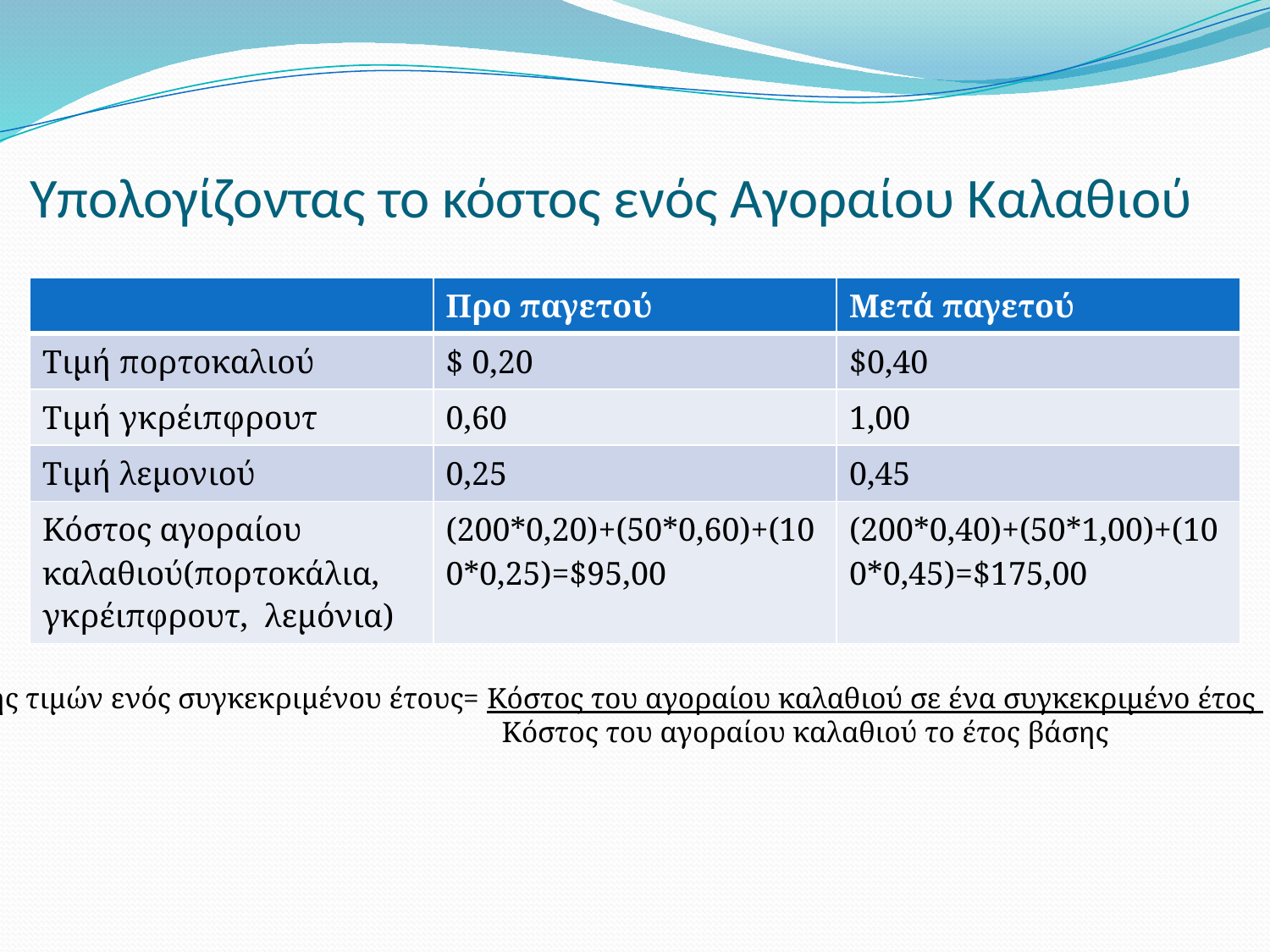

# Υπολογίζοντας το κόστος ενός Αγοραίου Καλαθιού
|  | Προ παγετού | Μετά παγετού |
| --- | --- | --- |
| Τιμή πορτοκαλιού | $ 0,20 | $0,40 |
| Τιμή γκρέιπφρουτ | 0,60 | 1,00 |
| Τιμή λεμονιού | 0,25 | 0,45 |
| Κόστος αγοραίου καλαθιού(πορτοκάλια, γκρέιπφρουτ, λεμόνια) | (200\*0,20)+(50\*0,60)+(100\*0,25)=$95,00 | (200\*0,40)+(50\*1,00)+(100\*0,45)=$175,00 |
Δείκτης τιμών ενός συγκεκριμένου έτους= Κόστος του αγοραίου καλαθιού σε ένα συγκεκριμένο έτος  *100
                                                                               Κόστος του αγοραίου καλαθιού το έτος βάσης